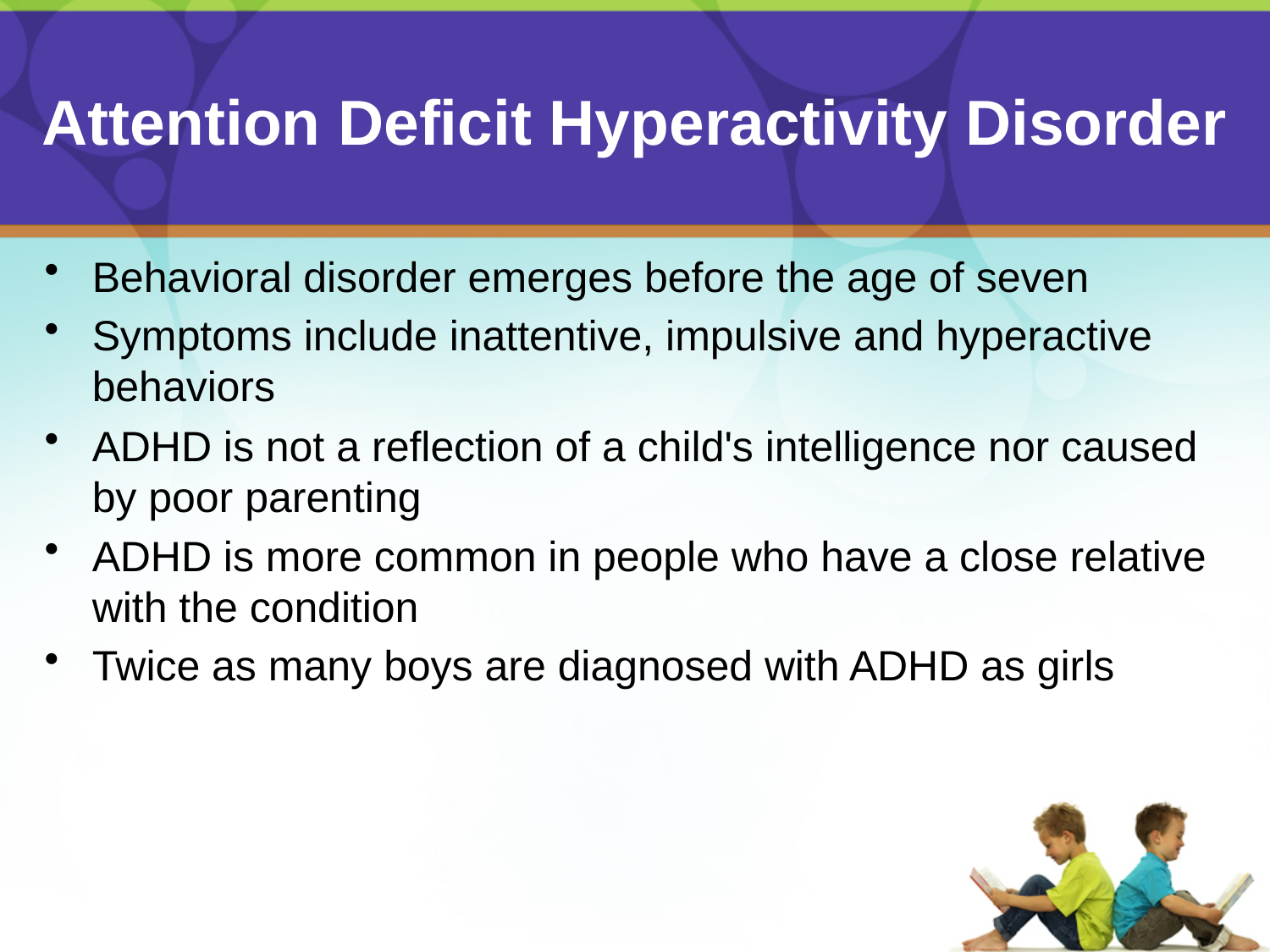

# Attention Deficit Hyperactivity Disorder
Behavioral disorder emerges before the age of seven
Symptoms include inattentive, impulsive and hyperactive behaviors
ADHD is not a reflection of a child's intelligence nor caused by poor parenting
ADHD is more common in people who have a close relative with the condition
Twice as many boys are diagnosed with ADHD as girls